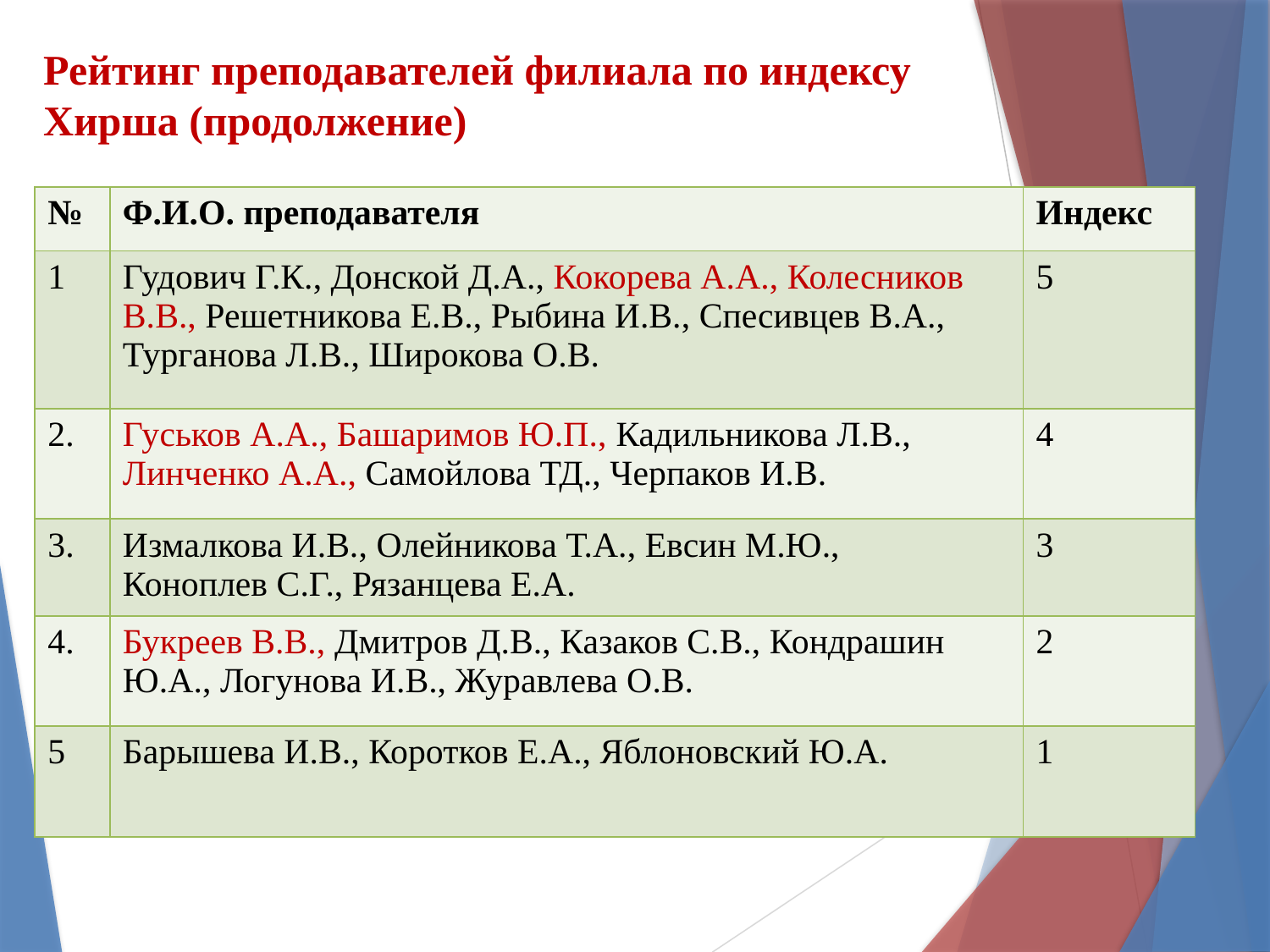

# Рейтинг преподавателей филиала по индексу Хирша (продолжение)
| № | Ф.И.О. преподавателя | Индекс |
| --- | --- | --- |
| 1 | Гудович Г.К., Донской Д.А., Кокорева А.А., Колесников В.В., Решетникова Е.В., Рыбина И.В., Спесивцев В.А., Турганова Л.В., Широкова О.В. | 5 |
| 2. | Гуськов А.А., Башаримов Ю.П., Кадильникова Л.В., Линченко А.А., Самойлова ТД., Черпаков И.В. | 4 |
| 3. | Измалкова И.В., Олейникова Т.А., Евсин М.Ю., Коноплев С.Г., Рязанцева Е.А. | 3 |
| 4. | Букреев В.В., Дмитров Д.В., Казаков С.В., Кондрашин Ю.А., Логунова И.В., Журавлева О.В. | 2 |
| 5 | Барышева И.В., Коротков Е.А., Яблоновский Ю.А. | 1 |